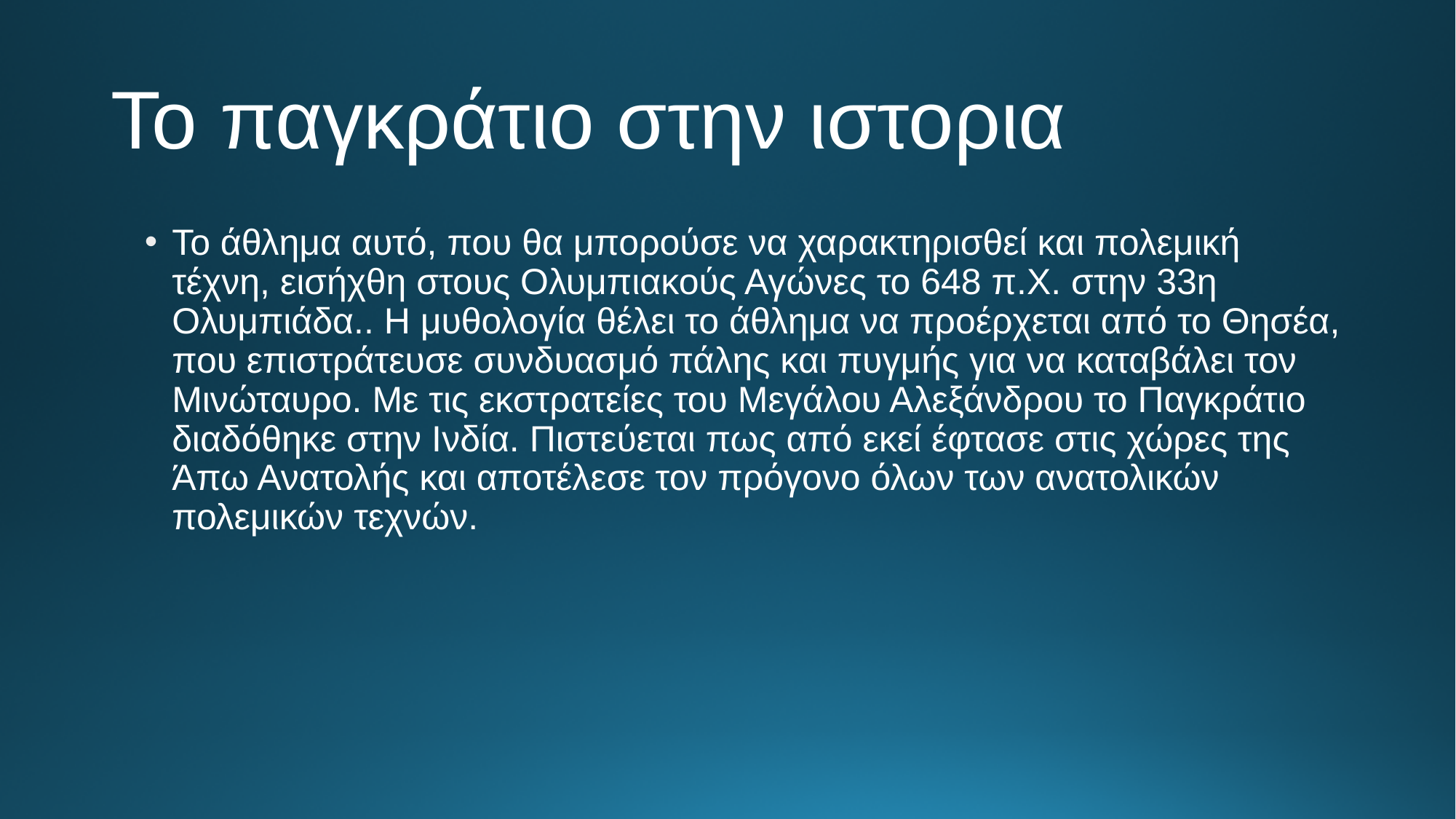

# Το παγκράτιο στην ιστορια
Το άθλημα αυτό, που θα μπορούσε να χαρακτηρισθεί και πολεμική τέχνη, εισήχθη στους Ολυμπιακούς Αγώνες το 648 π.Χ. στην 33η Ολυμπιάδα.. Η μυθολογία θέλει το άθλημα να προέρχεται από το Θησέα, που επιστράτευσε συνδυασμό πάλης και πυγμής για να καταβάλει τον Μινώταυρο. Με τις εκστρατείες του Μεγάλου Αλεξάνδρου το Παγκράτιο διαδόθηκε στην Ινδία. Πιστεύεται πως από εκεί έφτασε στις χώρες της Άπω Ανατολής και αποτέλεσε τον πρόγονο όλων των ανατολικών πολεμικών τεχνών.